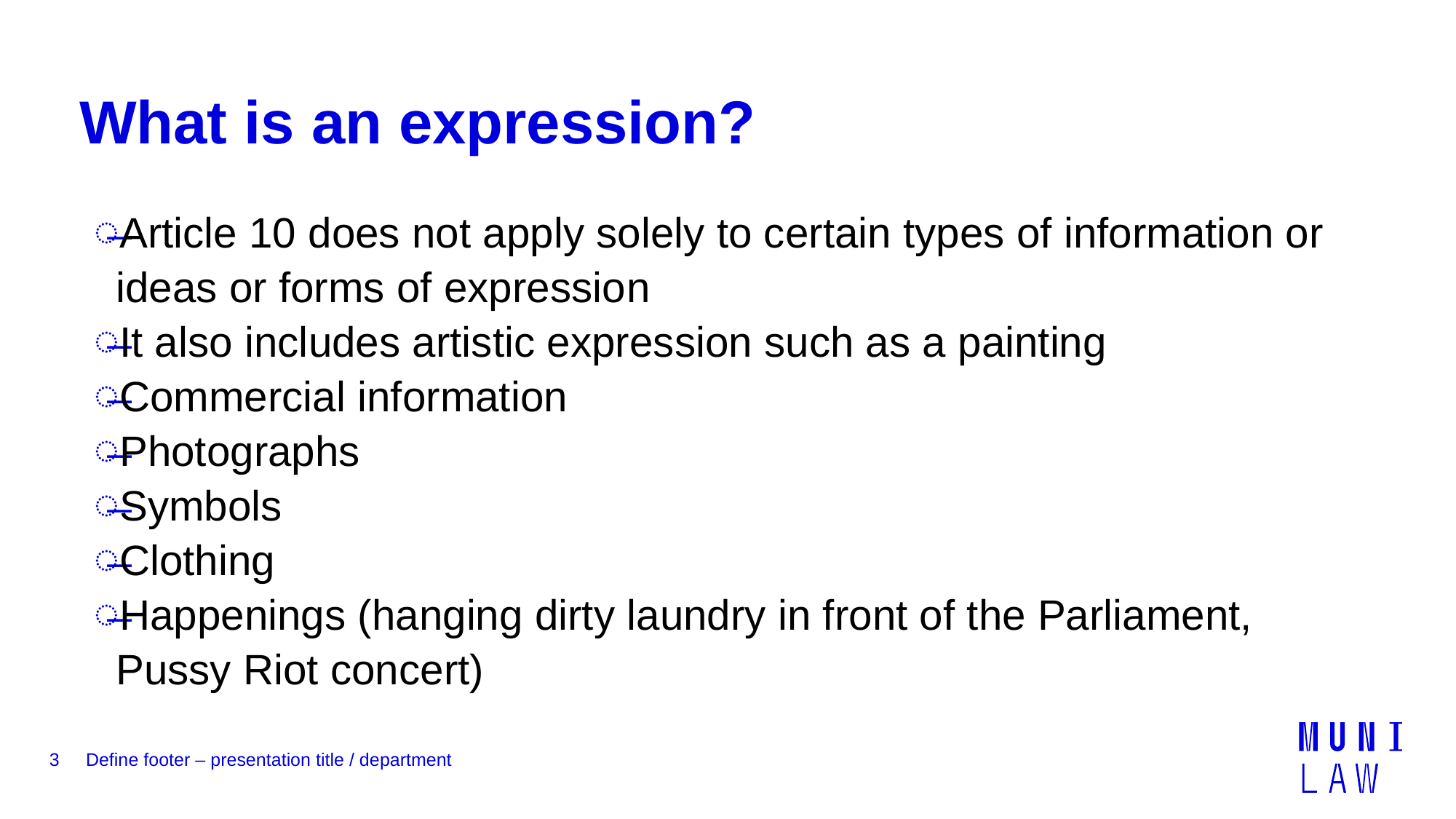

# What is an expression?
Article 10 does not apply solely to certain types of information or ideas or forms of expression
It also includes artistic expression such as a painting
Commercial information
Photographs
Symbols
Clothing
Happenings (hanging dirty laundry in front of the Parliament, Pussy Riot concert)
3
Define footer – presentation title / department